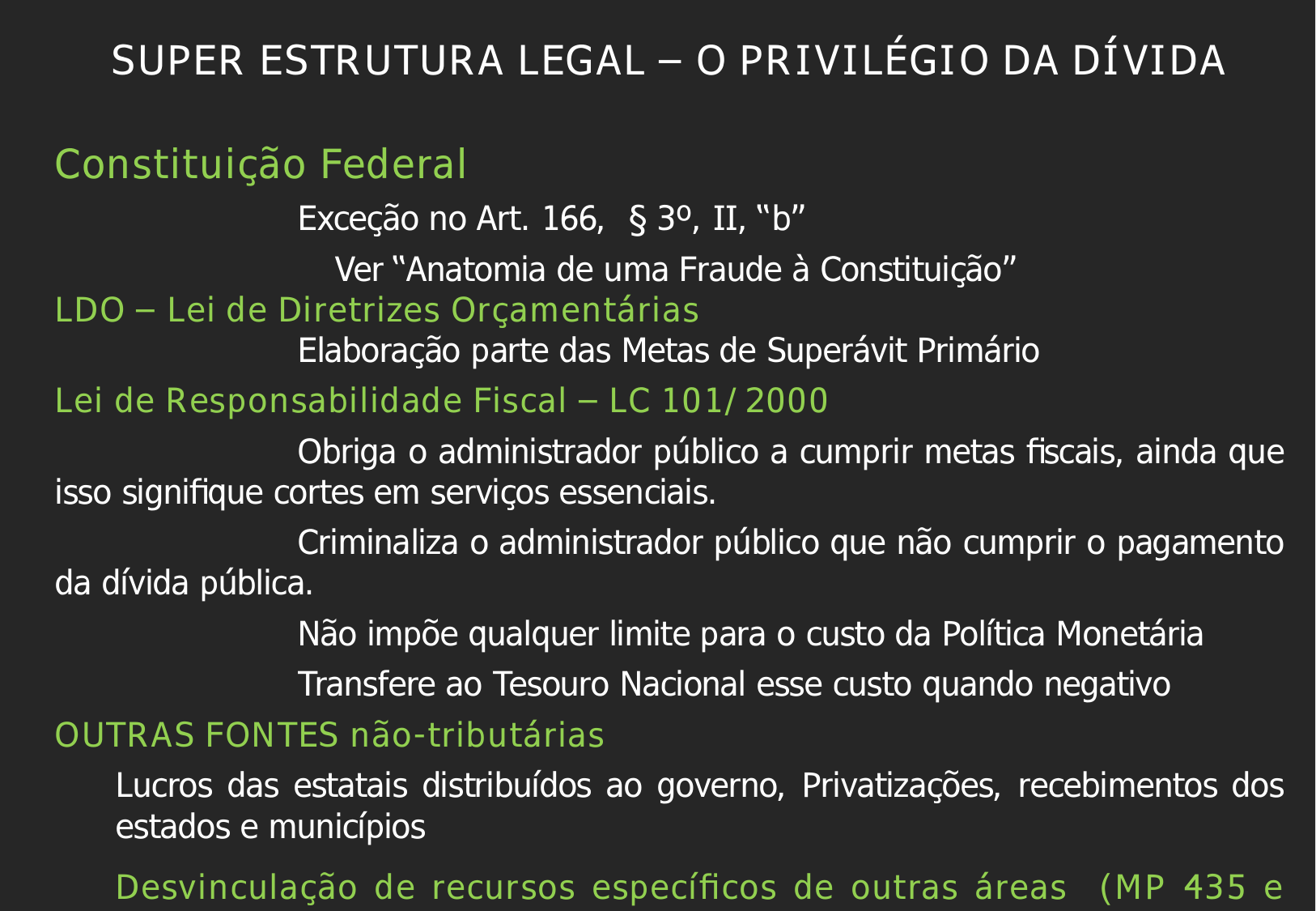

SUPER ESTRUTURA LEGAL – O PRIVILÉGIO DA DÍVIDA

Constituição Federal
		Exceção no Art. 166,  § 3º, II, “b”
 Ver “Anatomia de uma Fraude à Constituição”
LDO – Lei de Diretrizes Orçamentárias
		Elaboração parte das Metas de Superávit Primário
Lei de Responsabilidade Fiscal – LC 101/2000
		Obriga o administrador público a cumprir metas fiscais, ainda que isso signifique cortes em serviços essenciais.
		Criminaliza o administrador público que não cumprir o pagamento da dívida pública.
		Não impõe qualquer limite para o custo da Política Monetária
		Transfere ao Tesouro Nacional esse custo quando negativo
OUTRAS FONTES não-tributárias
Lucros das estatais distribuídos ao governo, Privatizações, recebimentos dos estados e municípios
Desvinculação de recursos específicos de outras áreas  (MP 435 e 450)